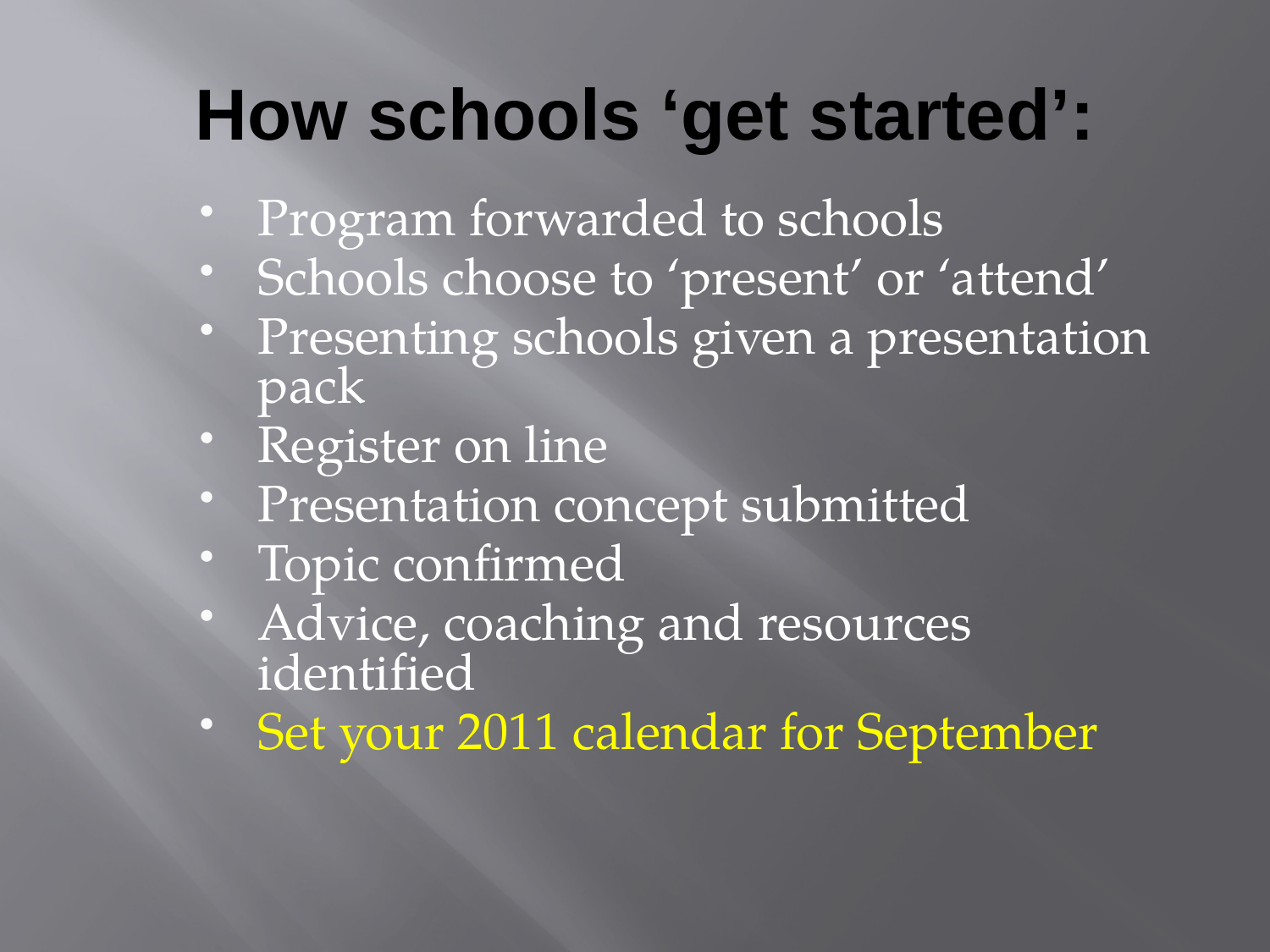

# How schools ‘get started’:
Program forwarded to schools
Schools choose to ‘present’ or ‘attend’
Presenting schools given a presentation pack
Register on line
Presentation concept submitted
Topic confirmed
Advice, coaching and resources identified
Set your 2011 calendar for September